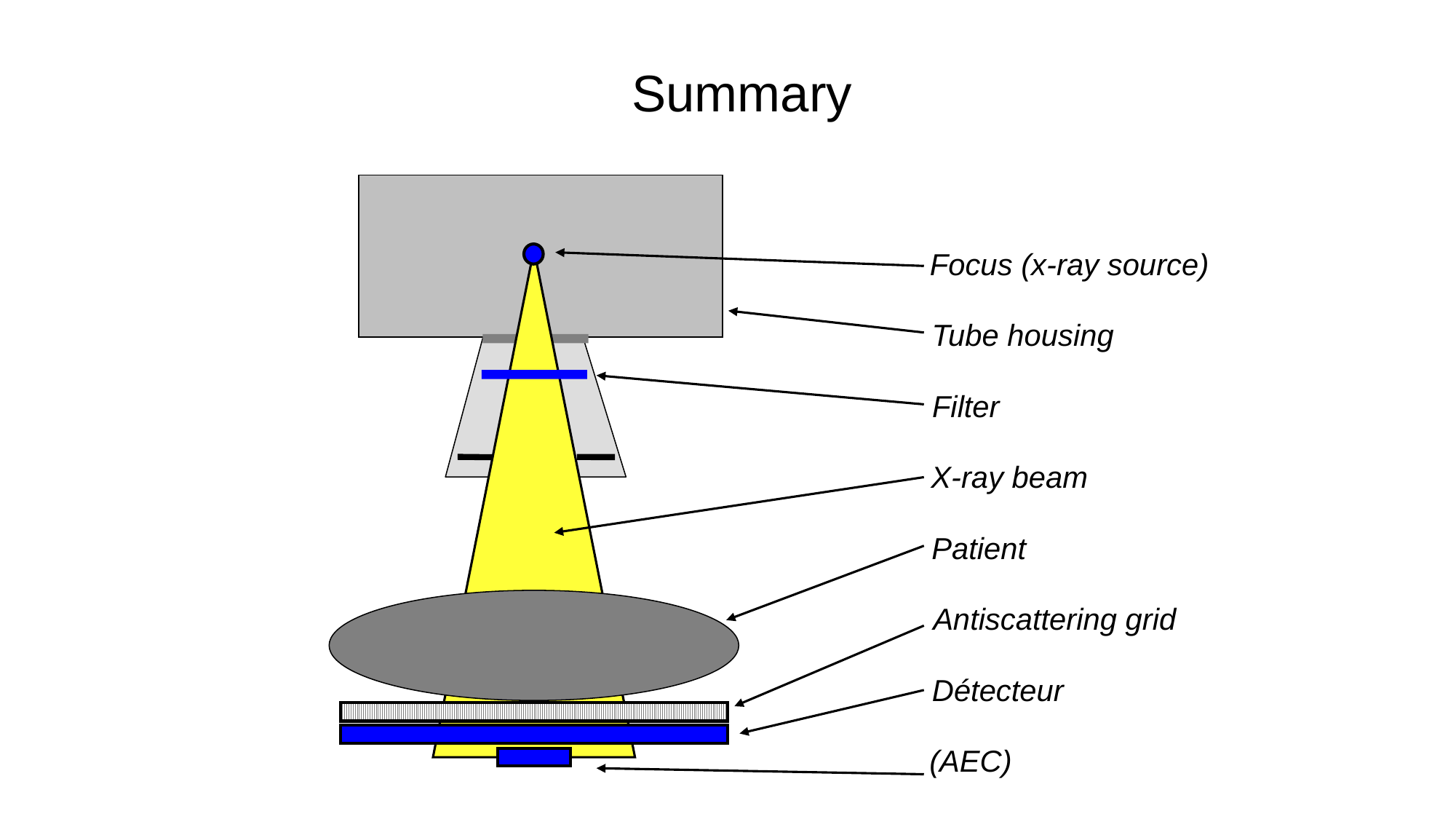

# Summary

Focus (x-ray source)

Tube housing

Filter
X-ray beam

Patient

Antiscattering grid

Détecteur

(AEC)